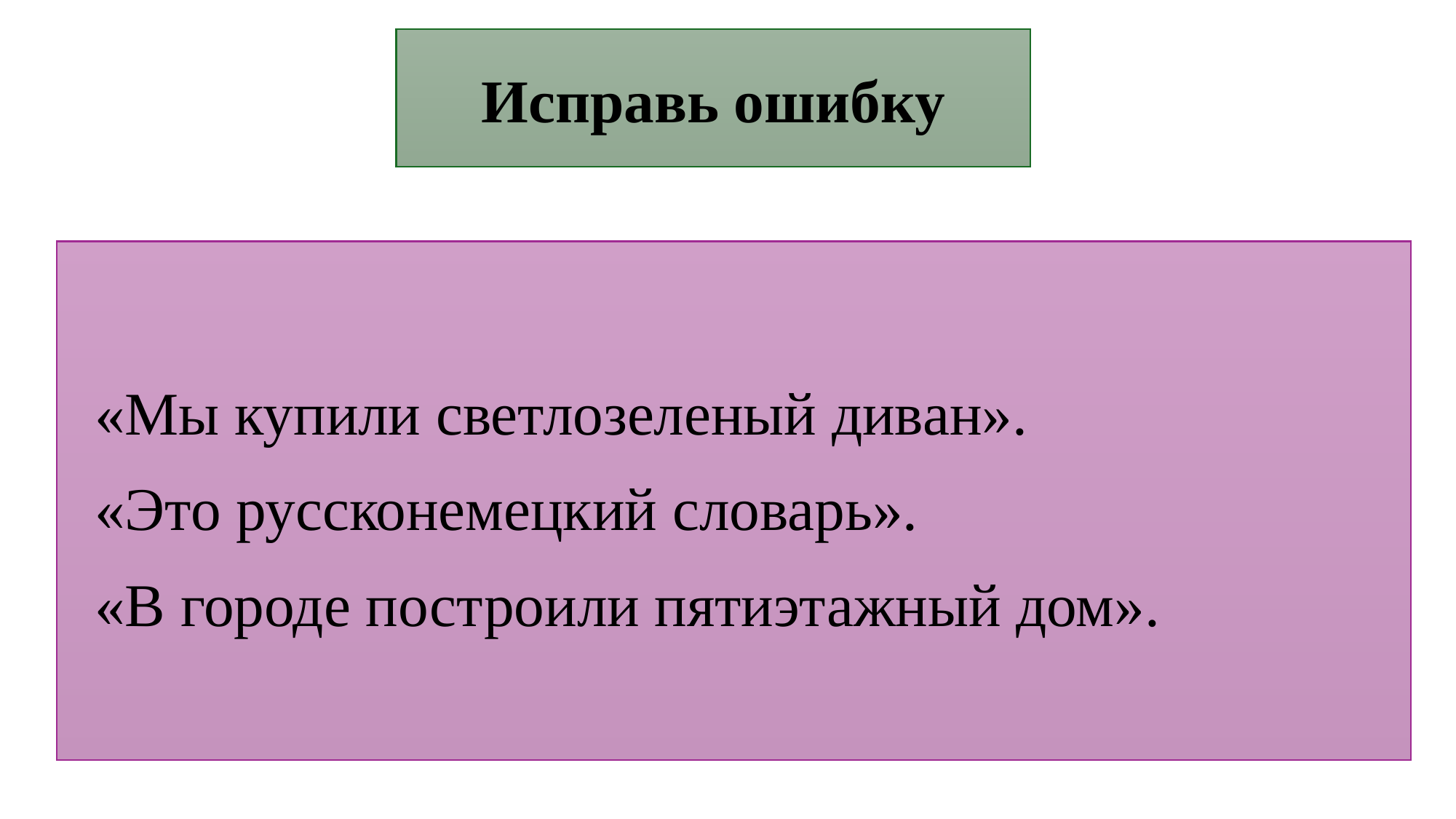

Исправь ошибку
«Мы купили светлозеленый диван».
«Это руссконемецкий словарь».
«В городе построили пятиэтажный дом».